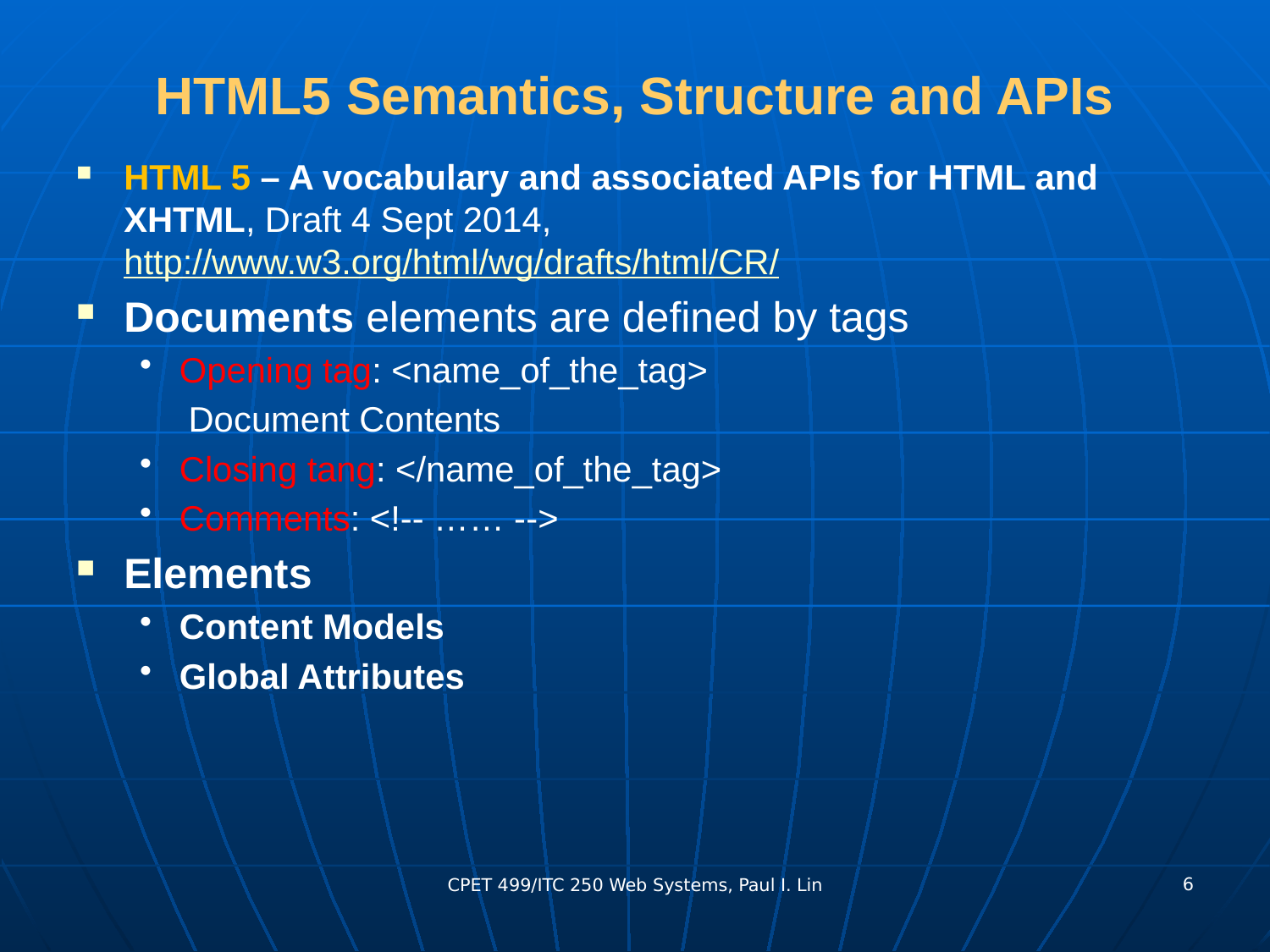

# HTML5 Semantics, Structure and APIs
HTML 5 – A vocabulary and associated APIs for HTML and XHTML, Draft 4 Sept 2014, http://www.w3.org/html/wg/drafts/html/CR/
Documents elements are defined by tags
Opening tag: <name_of_the_tag>
     Document Contents
Closing tang: </name_of_the_tag>
Comments: <!-- …… -->
Elements
Content Models
Global Attributes

6
CPET 499/ITC 250 Web Systems, Paul I. Lin